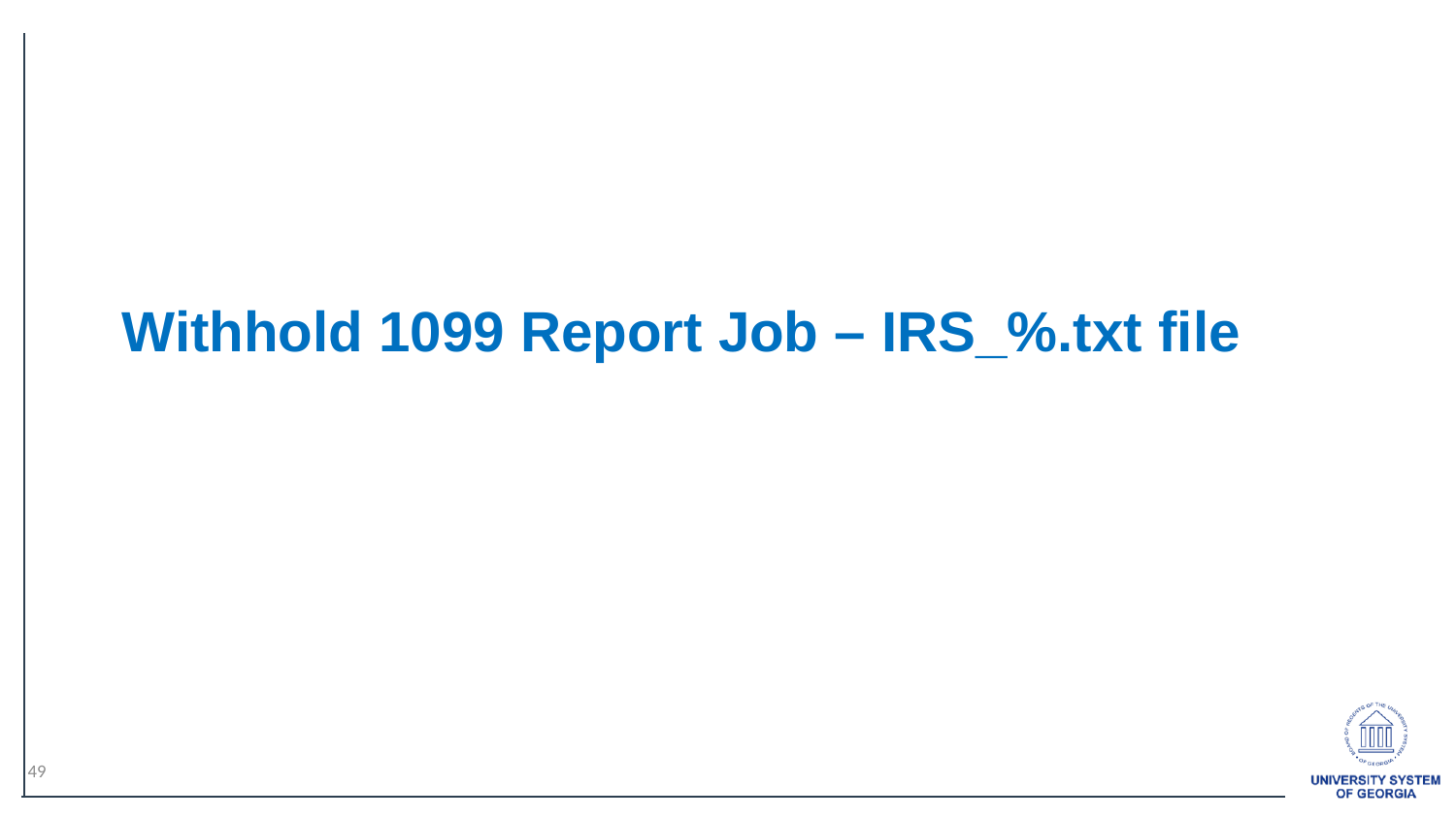

Withhold 1099 Report Job – IRS_%.txt file
49